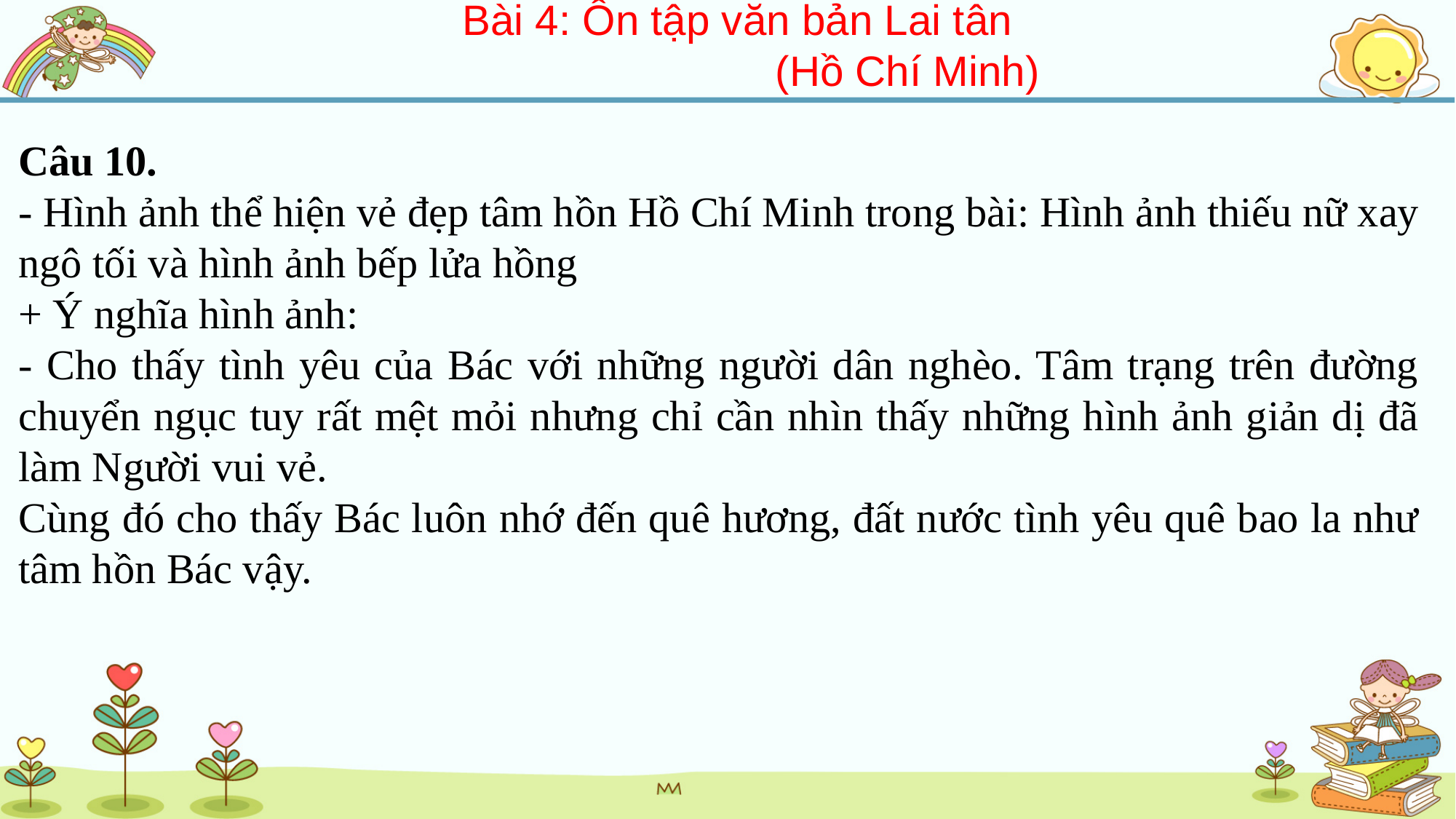

Bài 4: Ôn tập văn bản Lai tân
			(Hồ Chí Minh)

Câu 10.
- Hình ảnh thể hiện vẻ đẹp tâm hồn Hồ Chí Minh trong bài: Hình ảnh thiếu nữ xay ngô tối và hình ảnh bếp lửa hồng
+ Ý nghĩa hình ảnh:
- Cho thấy tình yêu của Bác với những người dân nghèo. Tâm trạng trên đường chuyển ngục tuy rất mệt mỏi nhưng chỉ cần nhìn thấy những hình ảnh giản dị đã làm Người vui vẻ.
Cùng đó cho thấy Bác luôn nhớ đến quê hương, đất nước tình yêu quê bao la như tâm hồn Bác vậy.